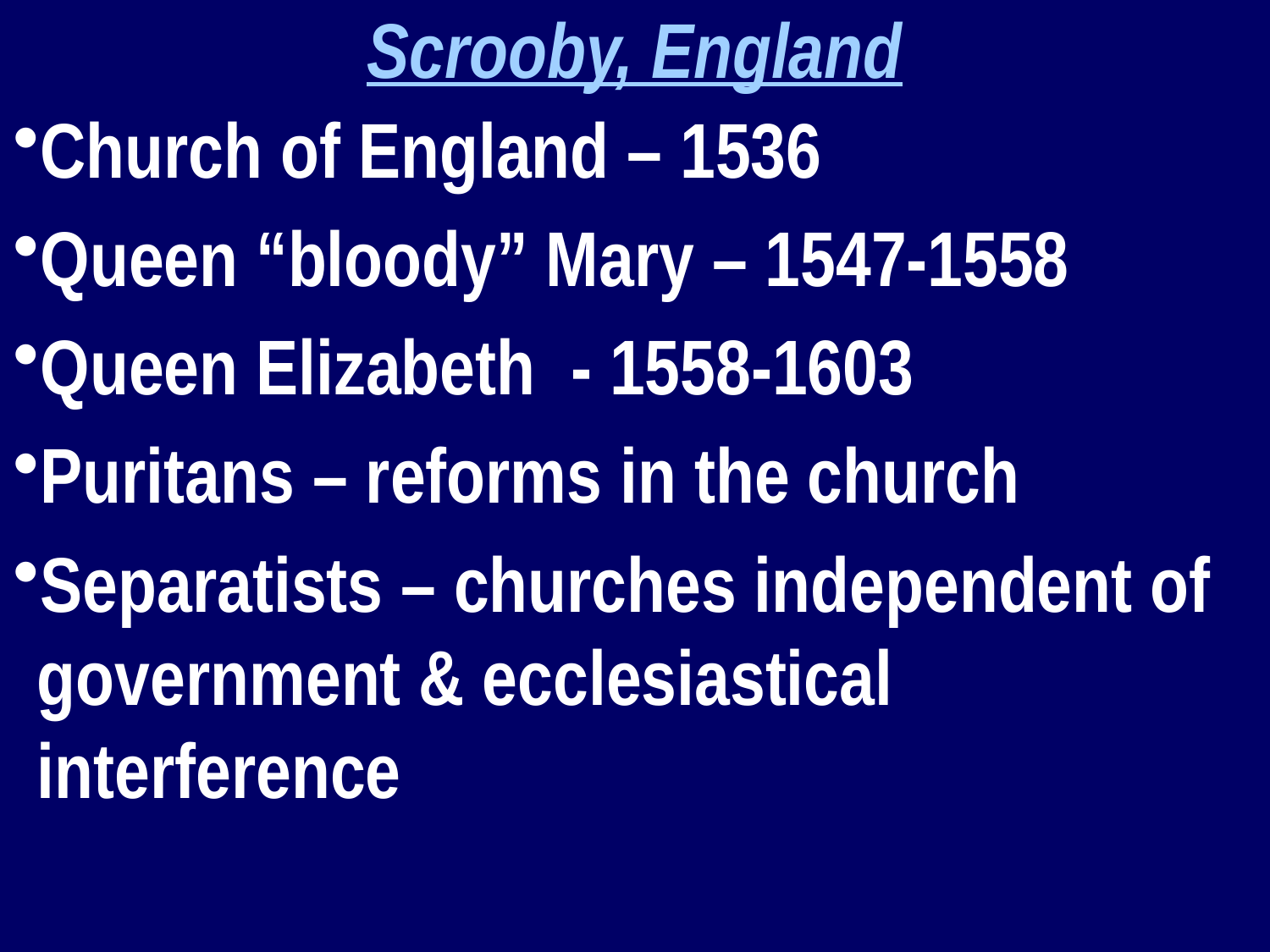

Scrooby, England
Church of England – 1536
Queen “bloody” Mary – 1547-1558
Queen Elizabeth  - 1558-1603
Puritans – reforms in the church
Separatists – churches independent of government & ecclesiastical interference